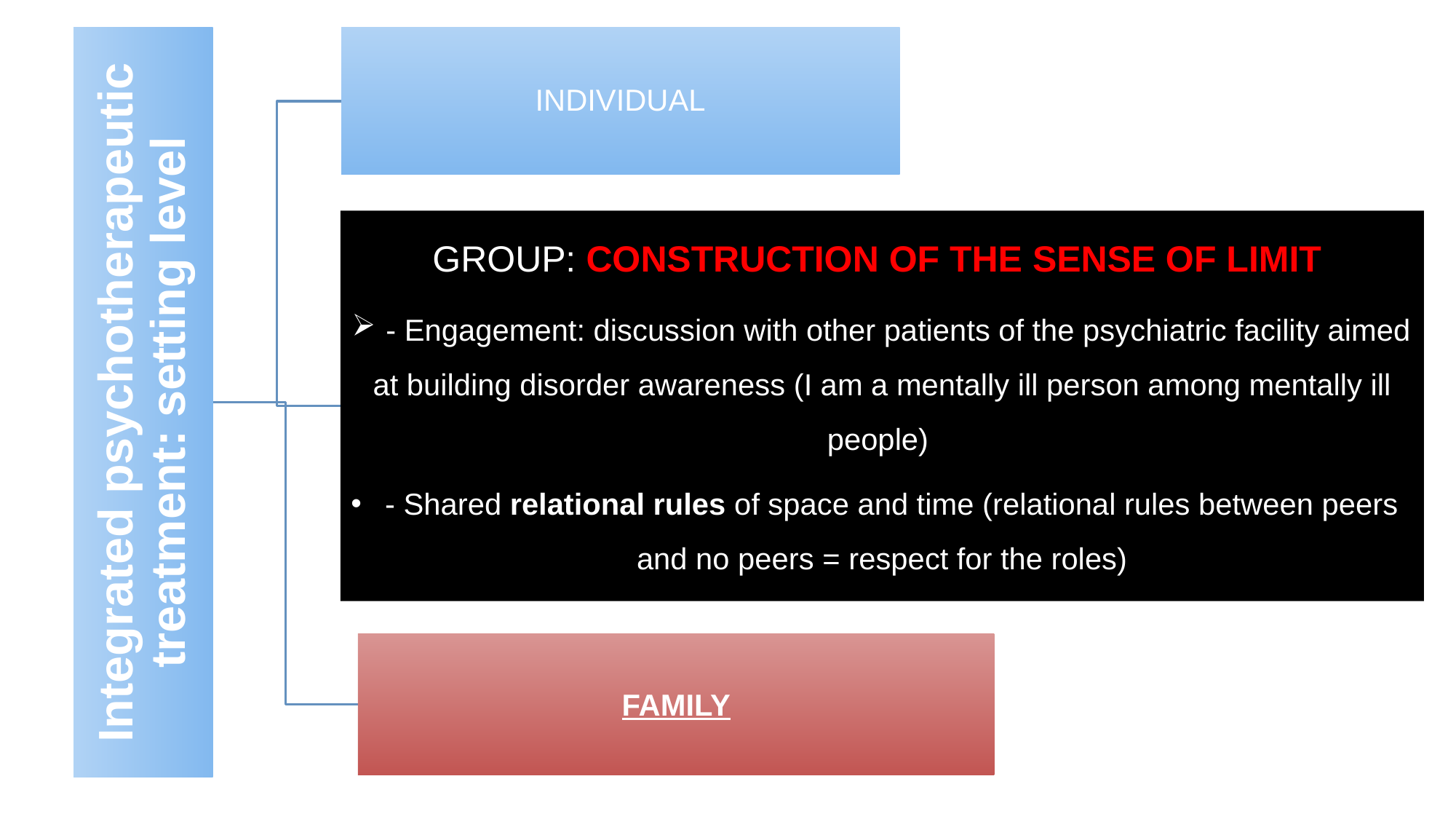

Integrated psychotherapeutic treatment: setting level
INDIVIDUAL
FAMILY
GROUP: CONSTRUCTION OF THE SENSE OF LIMIT
 - Engagement: discussion with other patients of the psychiatric facility aimed at building disorder awareness (I am a mentally ill person among mentally ill people)
 - Shared relational rules of space and time (relational rules between peers and no peers = respect for the roles)